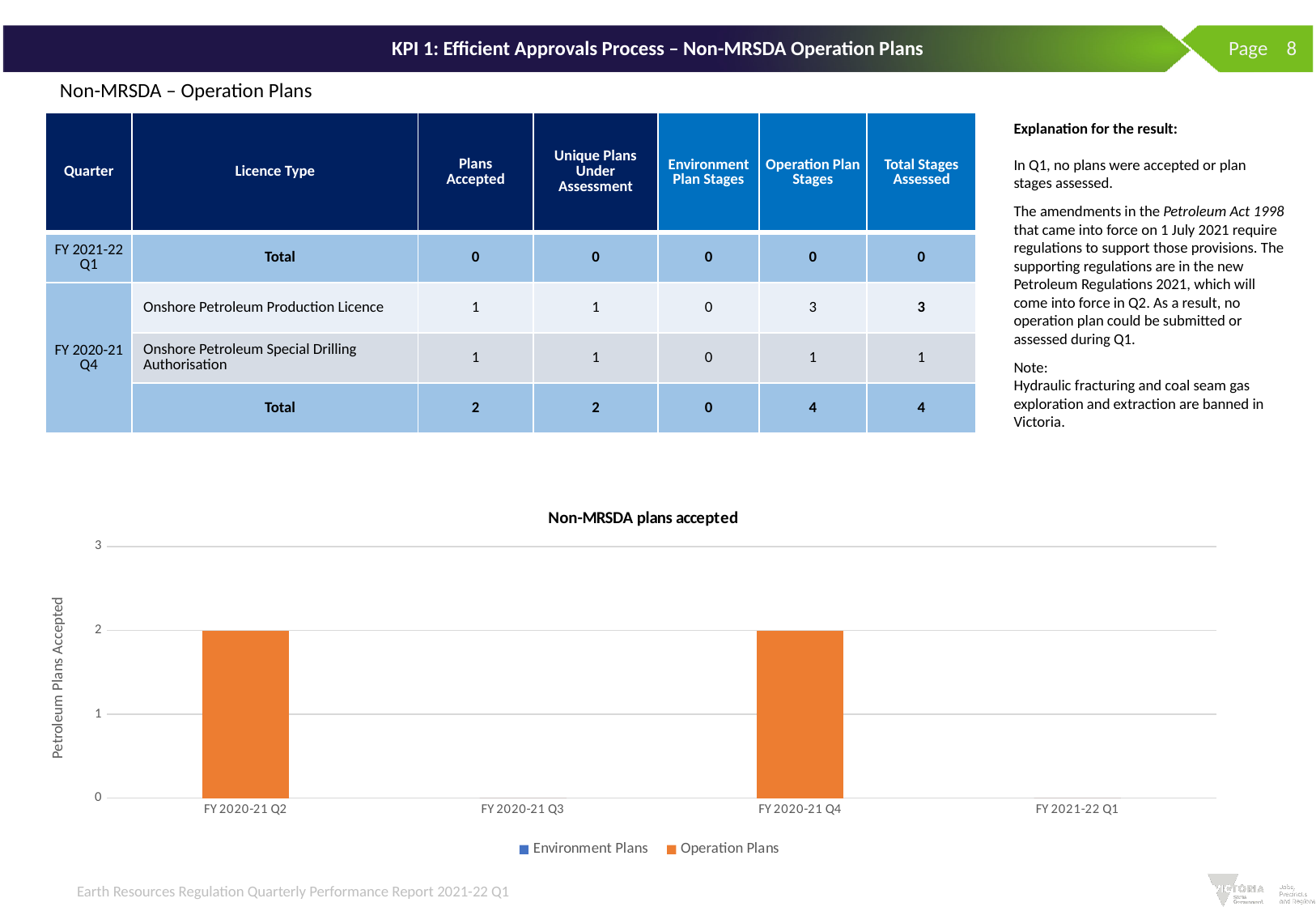

# KPI 1: Efficient Approvals Process – Non-MRSDA Operation Plans
 Page    8
Non-MRSDA – Operation Plans
| Quarter | Licence Type | Plans Accepted | Unique Plans Under Assessment | Environment Plan Stages | Operation Plan Stages | Total Stages Assessed |
| --- | --- | --- | --- | --- | --- | --- |
| FY 2021-22 Q1 | Total | 0 | 0 | 0 | 0 | 0 |
| FY 2020-21 Q4 | Onshore Petroleum Production Licence | 1 | 1 | 0 | 3 | 3 |
|  | Onshore Petroleum Special Drilling Authorisation | 1 | 1 | 0 | 1 | 1 |
|  | Total | 2 | 2 | 0 | 4 | 4 |
Explanation for the result:
In Q1, no plans were accepted or plan stages assessed.
The amendments in the Petroleum Act 1998 that came into force on 1 July 2021 require regulations to support those provisions. The supporting regulations are in the new Petroleum Regulations 2021, which will come into force in Q2. As a result, no operation plan could be submitted or assessed during Q1.
Note:
Hydraulic fracturing and coal seam gas exploration and extraction are banned in Victoria.

### Chart: Non-MRSDA plans accepted

| Category | Environment Plans | Operation Plans |
|---|---|---|
| FY 2020-21 Q2 | 0.0 | 2.0 |
| FY 2020-21 Q3 | 0.0 | 0.0 |
| FY 2020-21 Q4 | 0.0 | 2.0 |
| FY 2021-22 Q1 | 0.0 | 0.0 |
Earth Resources Regulation Quarterly Performance Report 2021-22 Q1